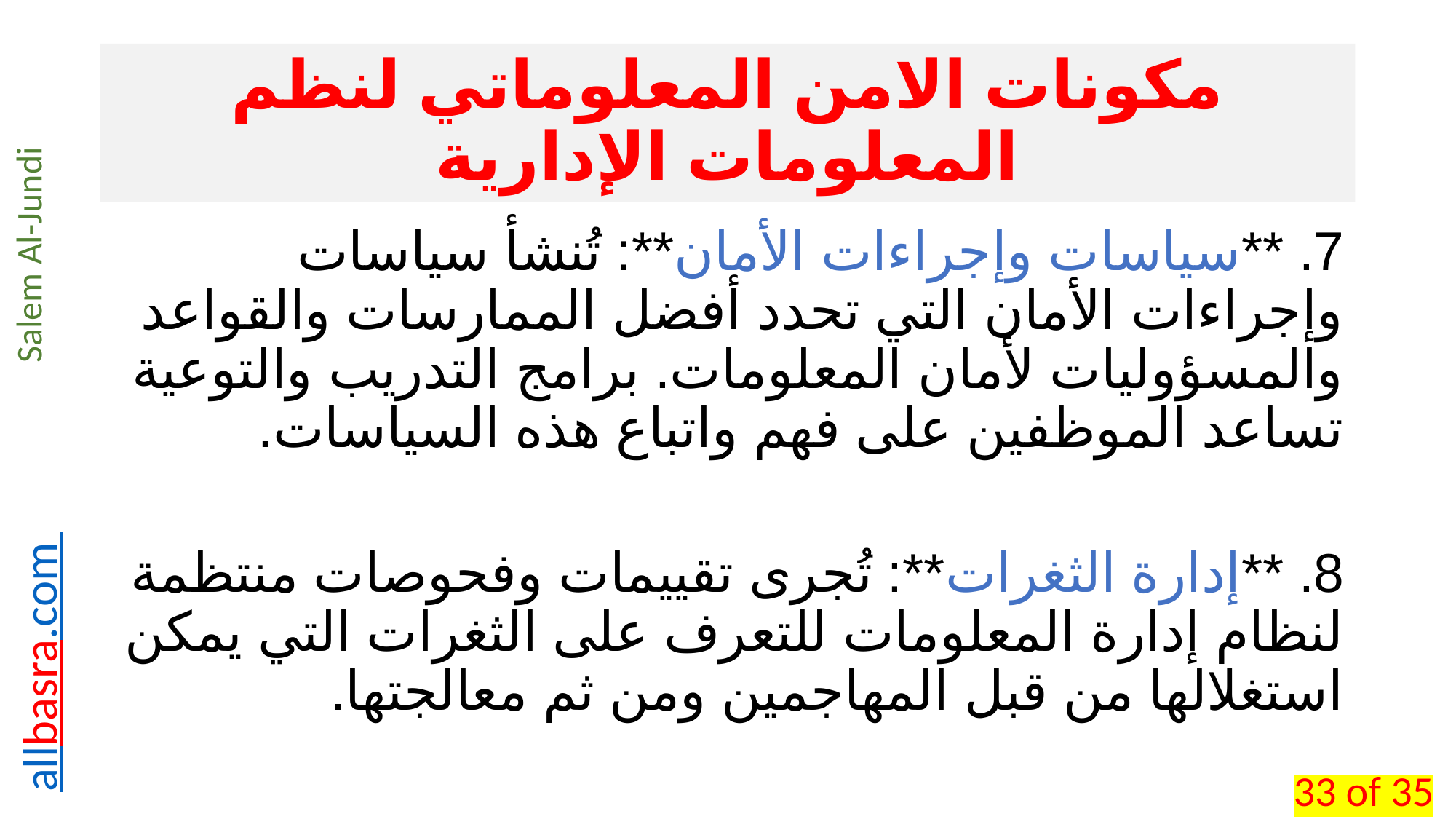

# مكونات الامن المعلوماتي لنظم المعلومات الإدارية
7. **سياسات وإجراءات الأمان**: تُنشأ سياسات وإجراءات الأمان التي تحدد أفضل الممارسات والقواعد والمسؤوليات لأمان المعلومات. برامج التدريب والتوعية تساعد الموظفين على فهم واتباع هذه السياسات.

8. **إدارة الثغرات**: تُجرى تقييمات وفحوصات منتظمة لنظام إدارة المعلومات للتعرف على الثغرات التي يمكن استغلالها من قبل المهاجمين ومن ثم معالجتها.
33 of 35